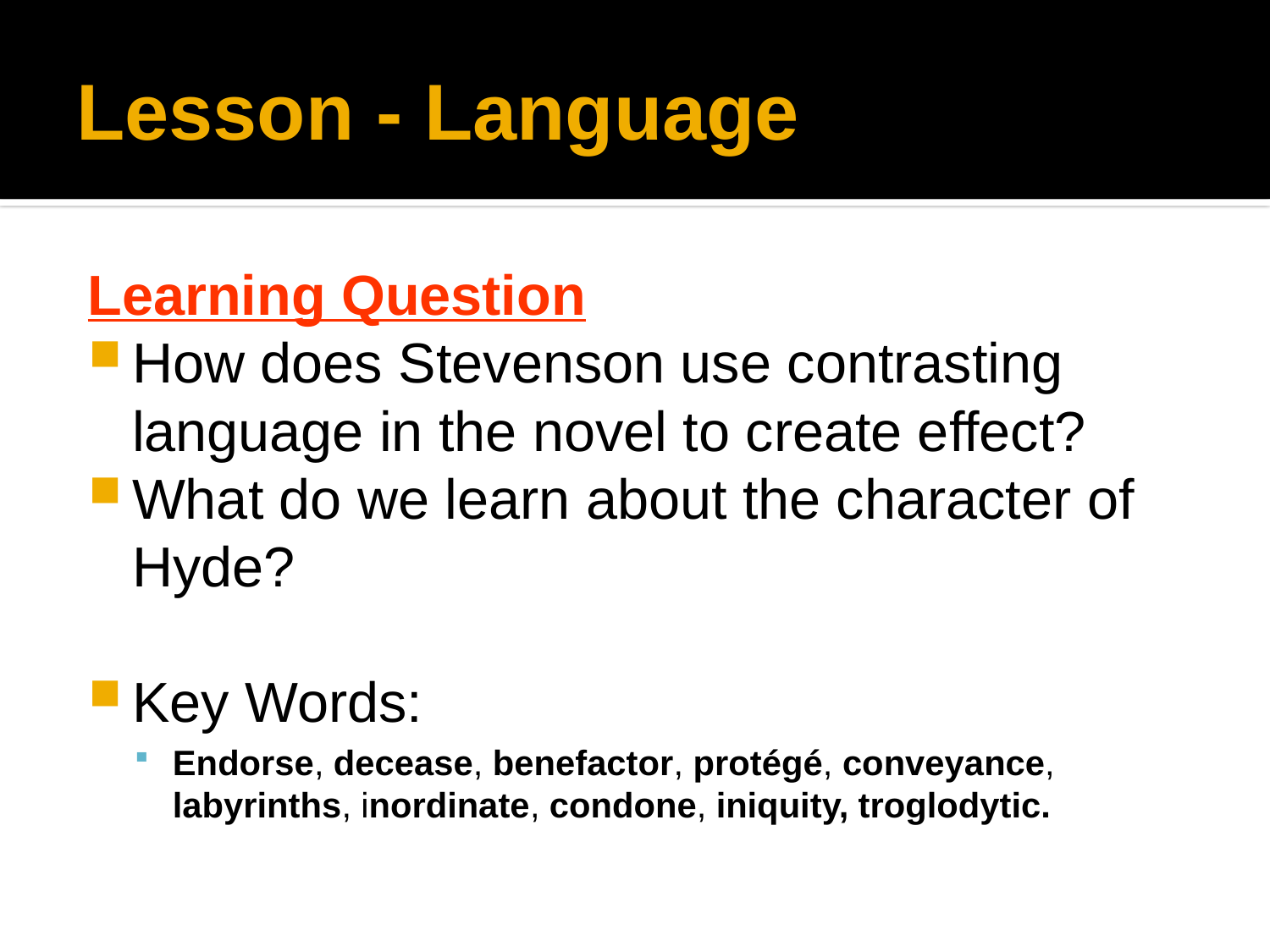

# Lesson - Language
Learning Question
How does Stevenson use contrasting language in the novel to create effect?
What do we learn about the character of Hyde?

Key Words:
Endorse, decease, benefactor, protégé, conveyance, labyrinths, inordinate, condone, iniquity, troglodytic.